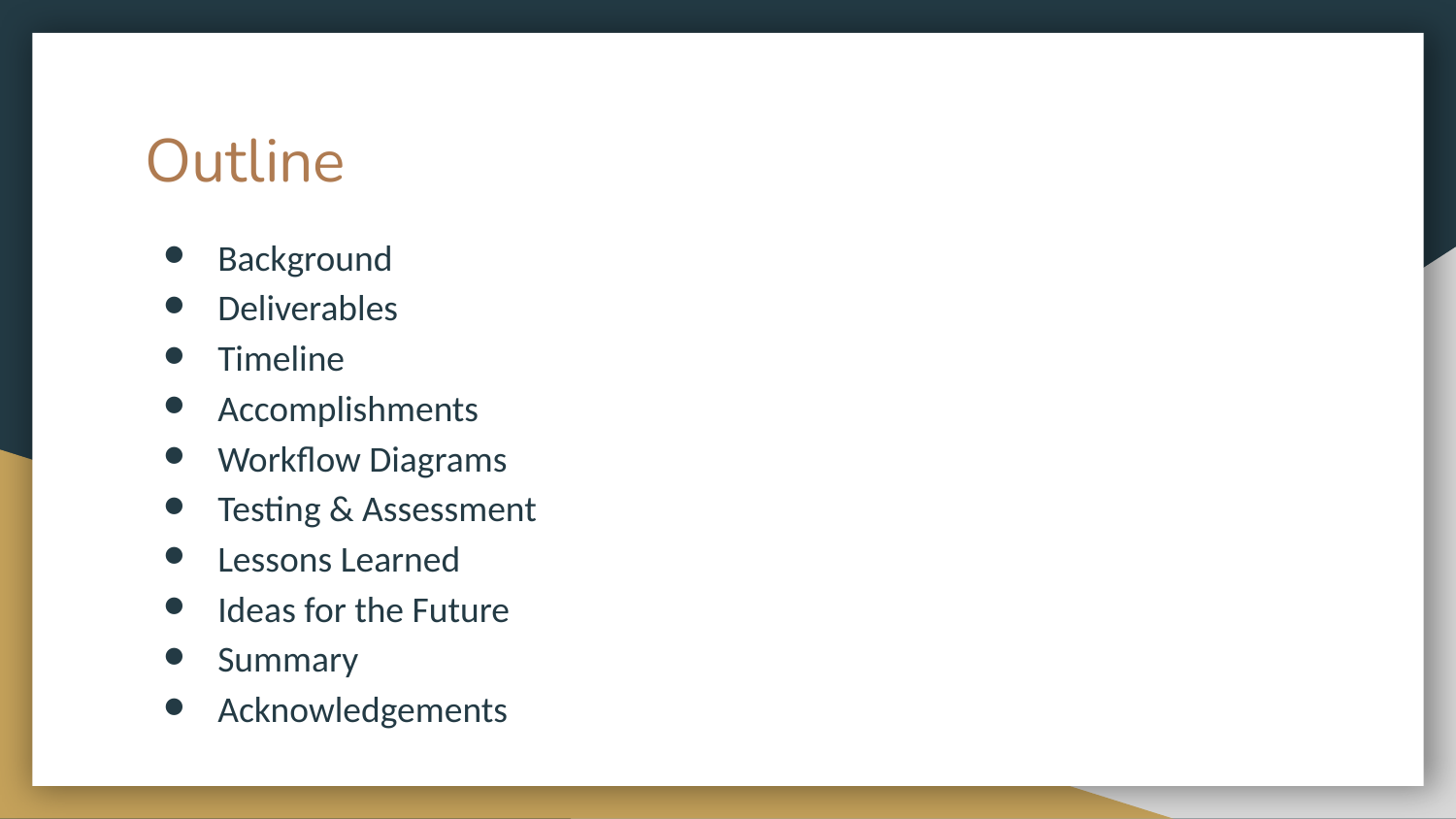

# Outline
Background
Deliverables
Timeline
Accomplishments
Workflow Diagrams
Testing & Assessment
Lessons Learned
Ideas for the Future
Summary
Acknowledgements